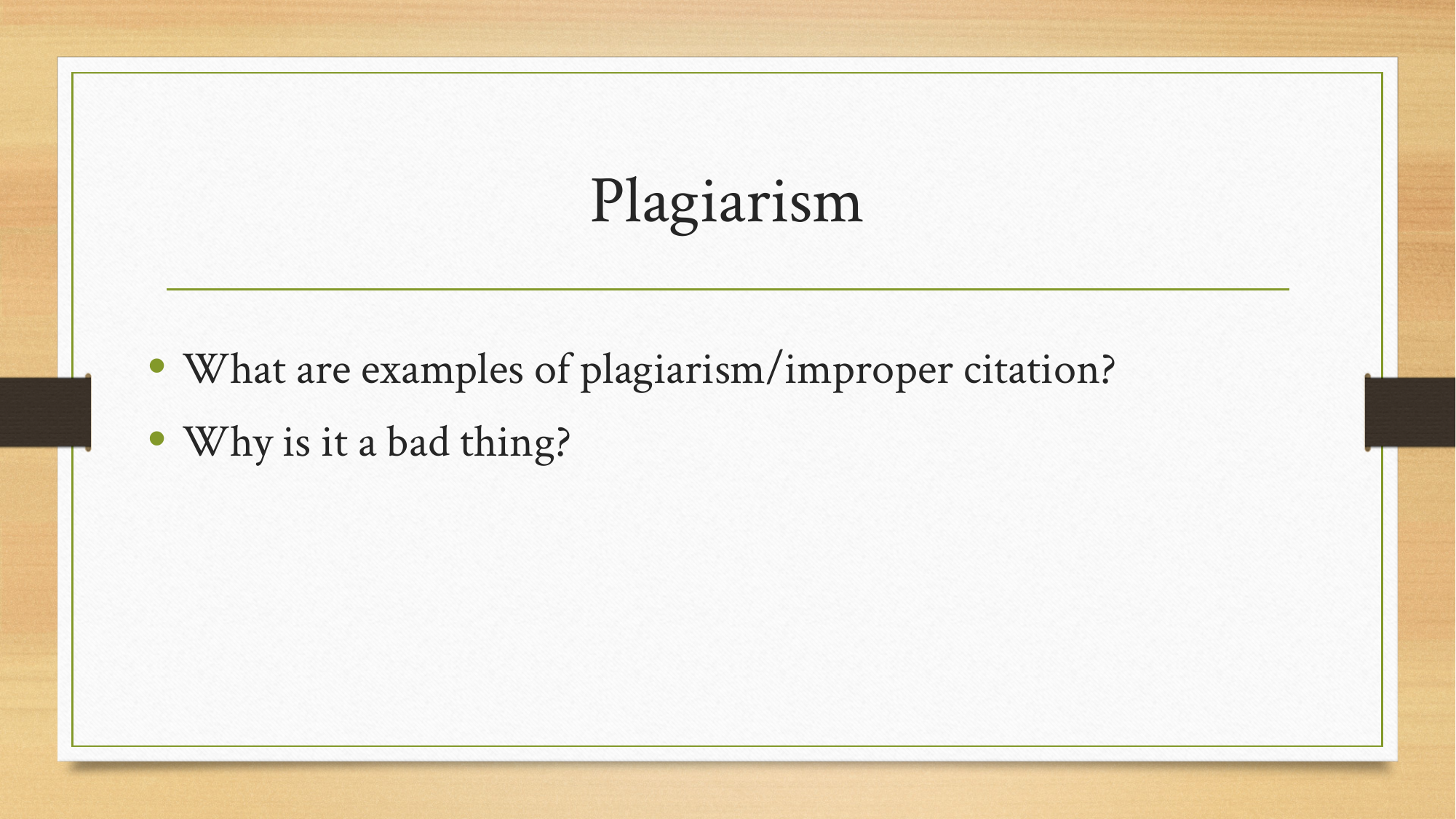

# Plagiarism
What are examples of plagiarism/improper citation?
Why is it a bad thing?